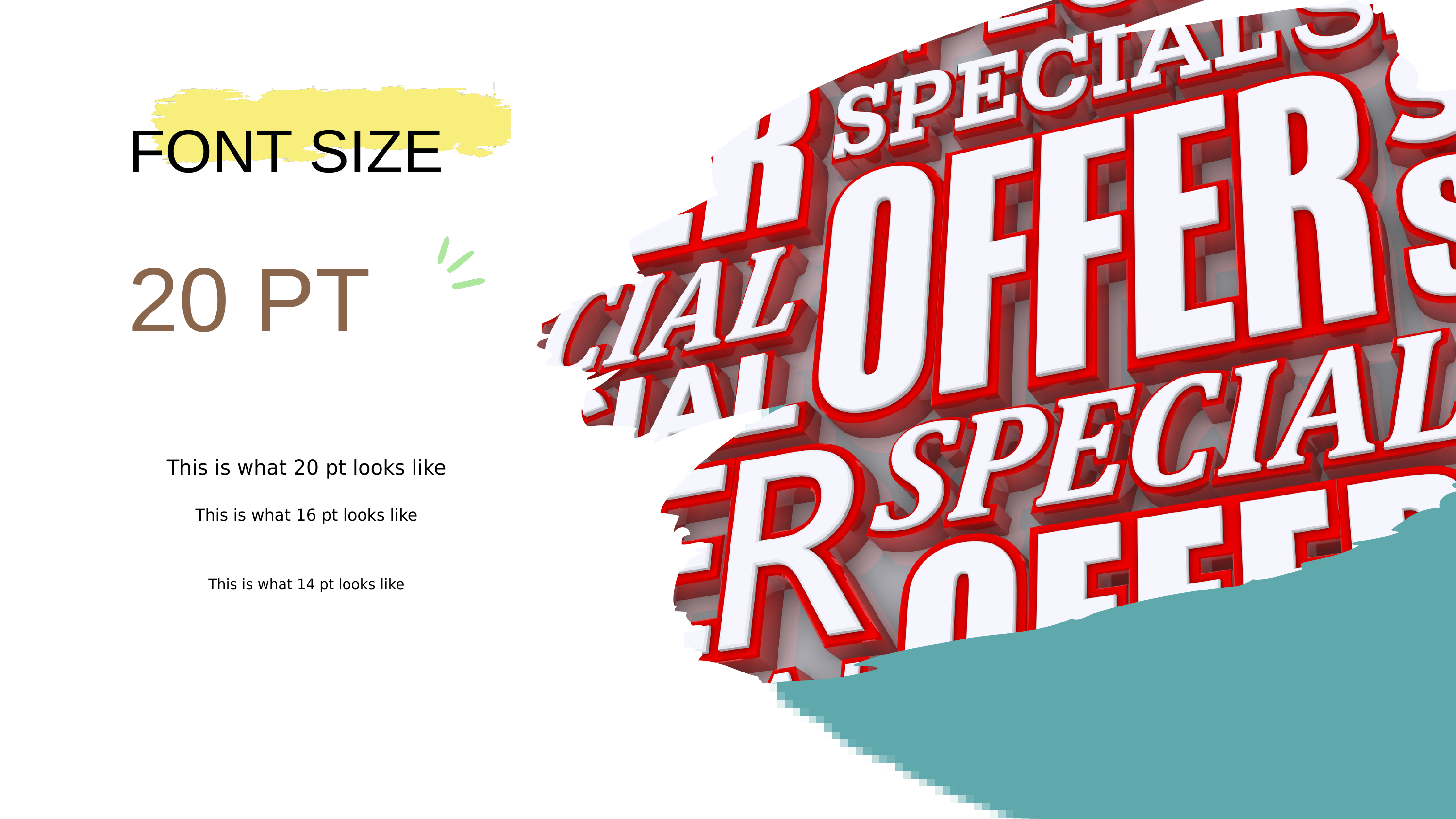

FONT SIZE
20 PT

This is what 20 pt looks like

This is what 16 pt looks like

This is what 14 pt looks like